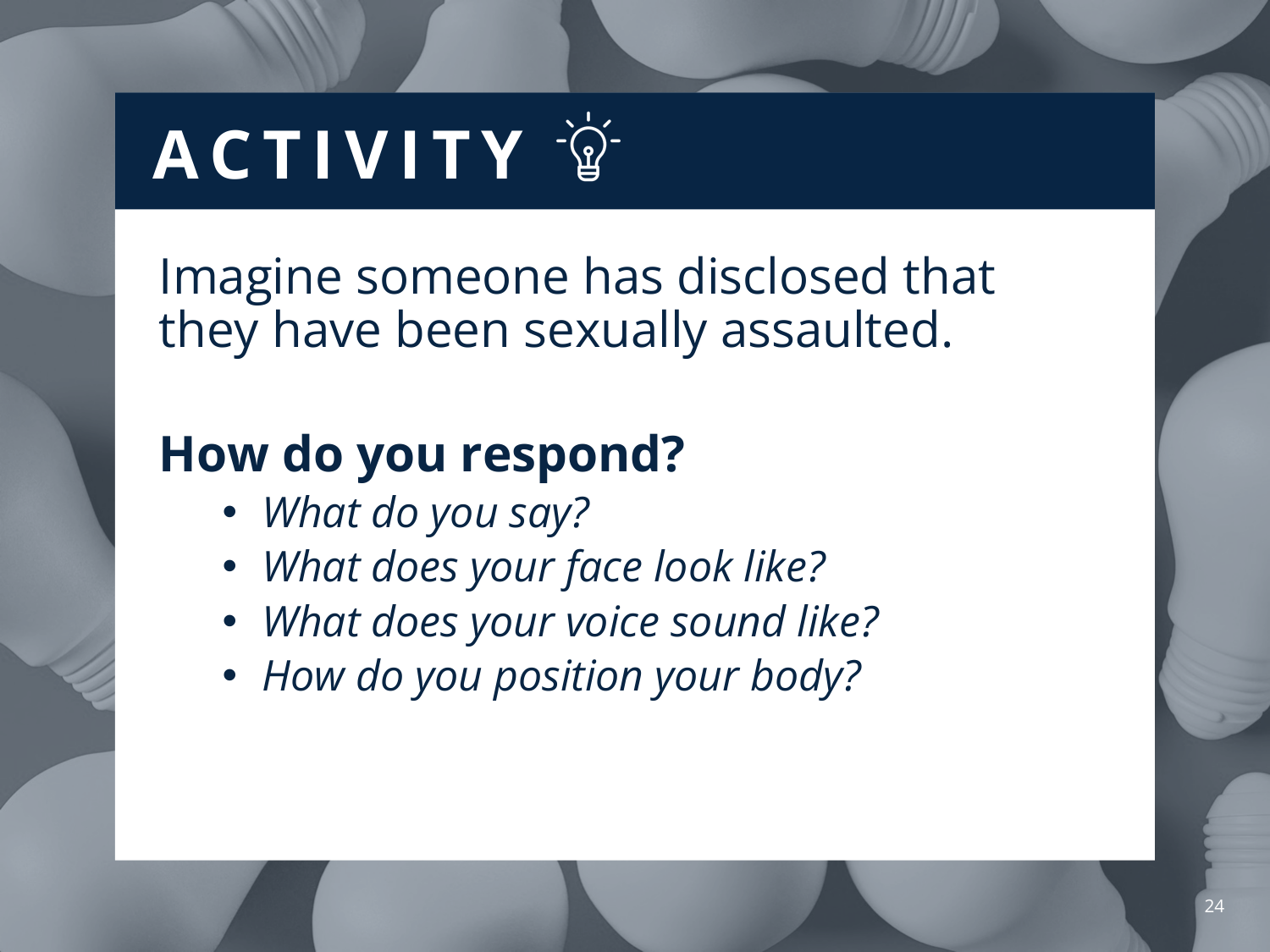

Imagine someone has disclosed that they have been sexually assaulted.
How do you respond?
What do you say?
What does your face look like?
What does your voice sound like?
How do you position your body?